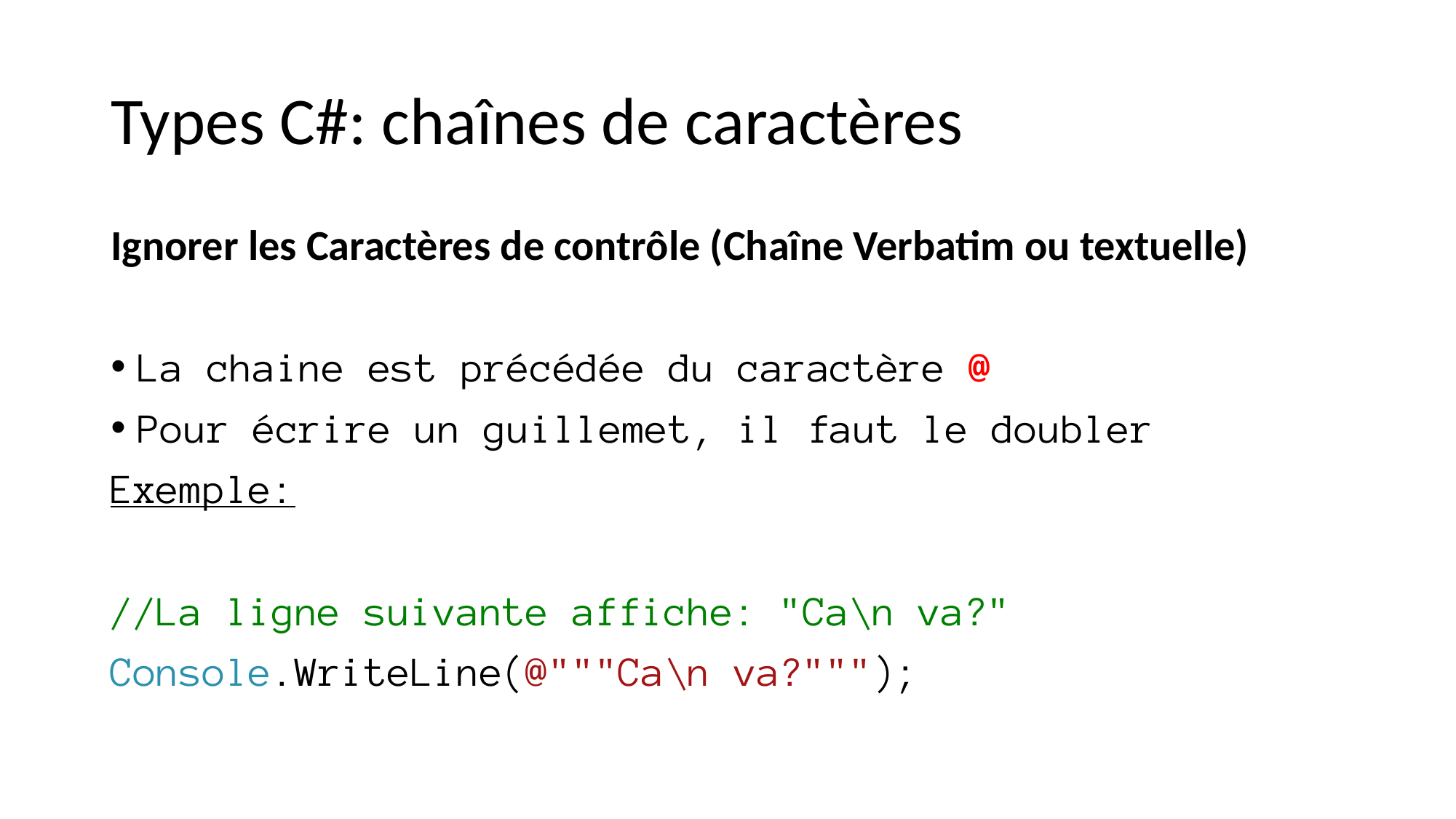

# Types C#: chaînes de caractères
Ignorer les Caractères de contrôle (Chaîne Verbatim ou textuelle)

La chaine est précédée du caractère @
Pour écrire un guillemet, il faut le doubler
Exemple:

//La ligne suivante affiche: "Ca\n va?"
Console.WriteLine(@"""Ca\n va?""");